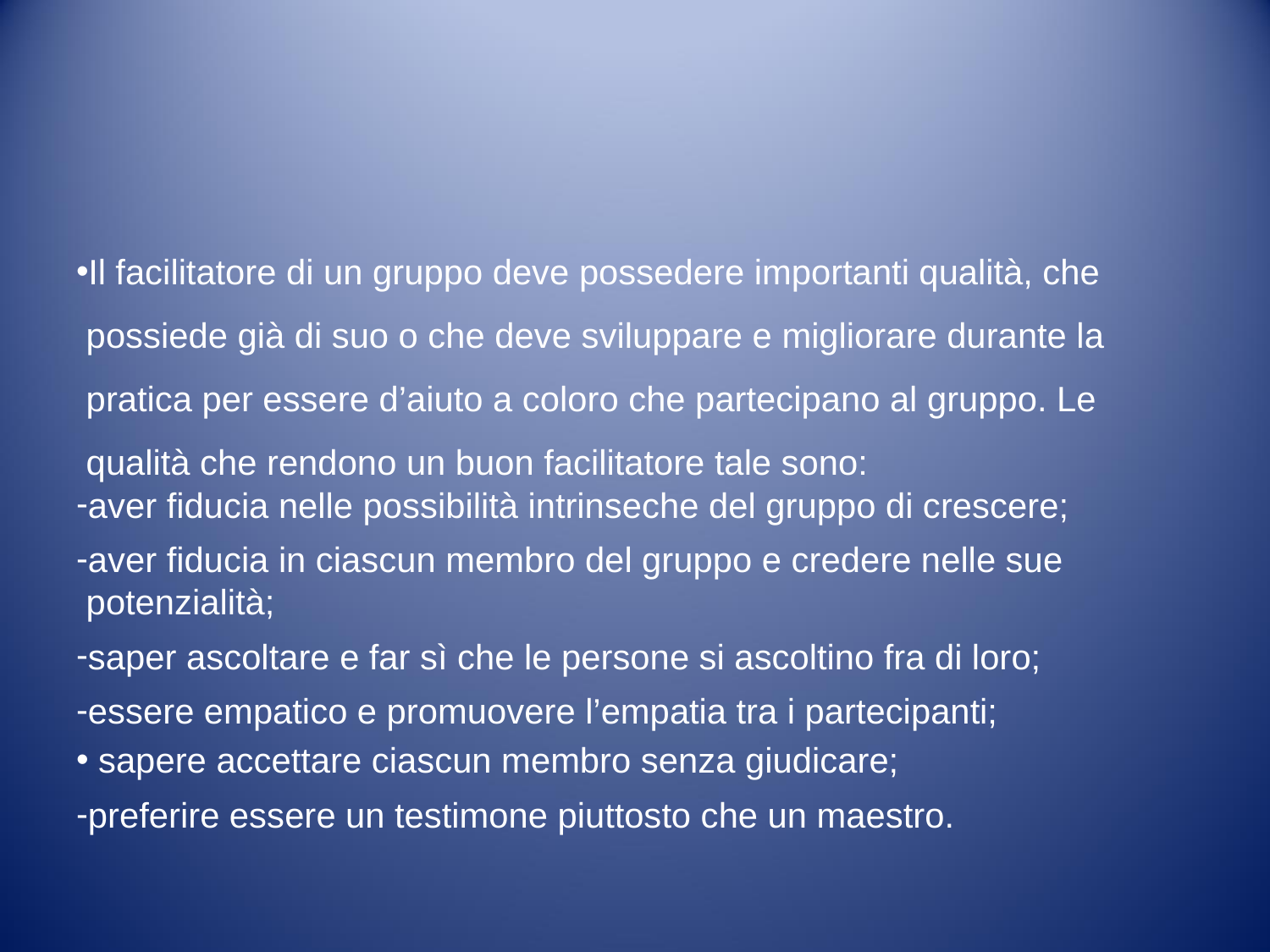

#
Il facilitatore di un gruppo deve possedere importanti qualità, che possiede già di suo o che deve sviluppare e migliorare durante la pratica per essere d’aiuto a coloro che partecipano al gruppo. Le qualità che rendono un buon facilitatore tale sono:
aver fiducia nelle possibilità intrinseche del gruppo di crescere;
aver fiducia in ciascun membro del gruppo e credere nelle sue potenzialità;
saper ascoltare e far sì che le persone si ascoltino fra di loro;
essere empatico e promuovere l’empatia tra i partecipanti;
 sapere accettare ciascun membro senza giudicare;
preferire essere un testimone piuttosto che un maestro.